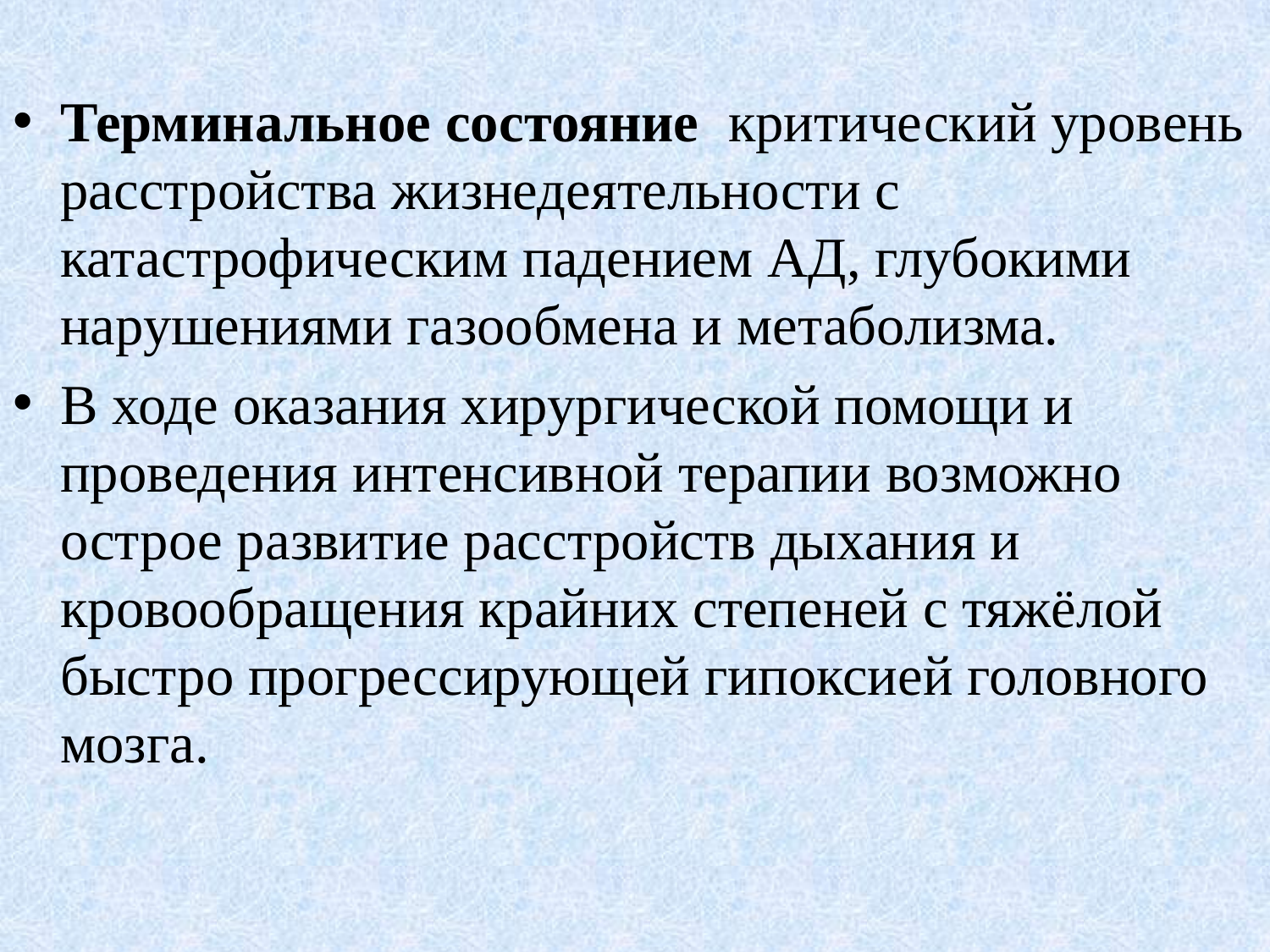

Терминальное состояние  критический уровень расстройства жизнедеятельности с катастрофическим падением АД, глубокими нарушениями газообмена и метаболизма.
В ходе оказания хирургической помощи и проведения интенсивной терапии возможно острое развитие расстройств дыхания и кровообращения крайних степеней с тяжёлой быстро прогрессирующей гипоксией головного мозга.